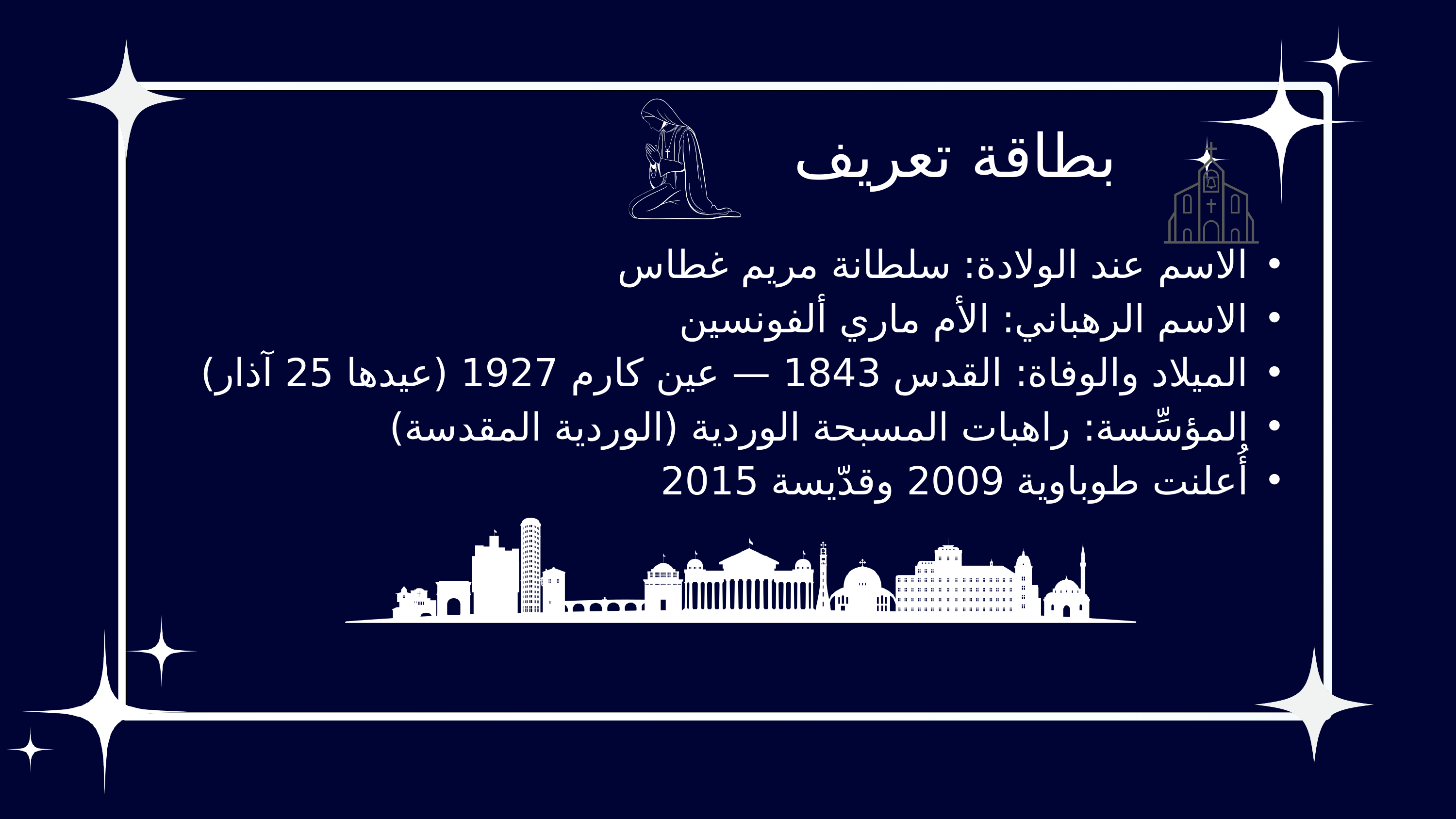

بطاقة تعريف

الاسم عند الولادة: سلطانة مريم غطاس
الاسم الرهباني: الأم ماري ألفونسين
الميلاد والوفاة: القدس 1843 — عين كارم 1927 (عيدها 25 آذار)
المؤسِّسة: راهبات المسبحة الوردية (الوردية المقدسة)
أُعلنت طوباوية 2009 وقدّيسة 2015